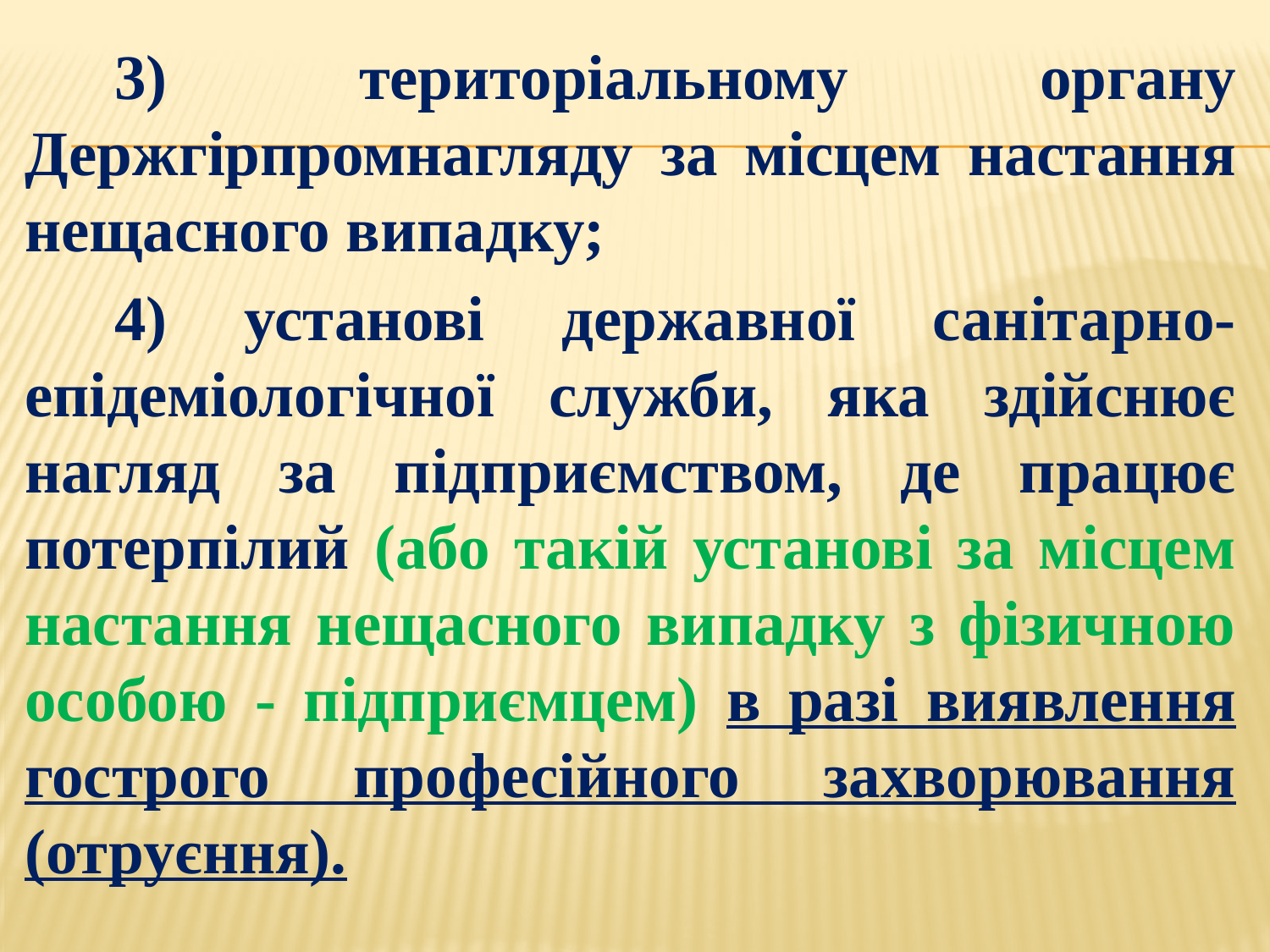

3) територіальному органу Держгірпромнагляду за місцем настання нещасного випадку;
4) установі державної санітарно-епідеміологічної служби, яка здійснює нагляд за підприємством, де працює потерпілий (або такій установі за місцем настання нещасного випадку з фізичною особою - підприємцем) в разі виявлення гострого професійного захворювання (отруєння).